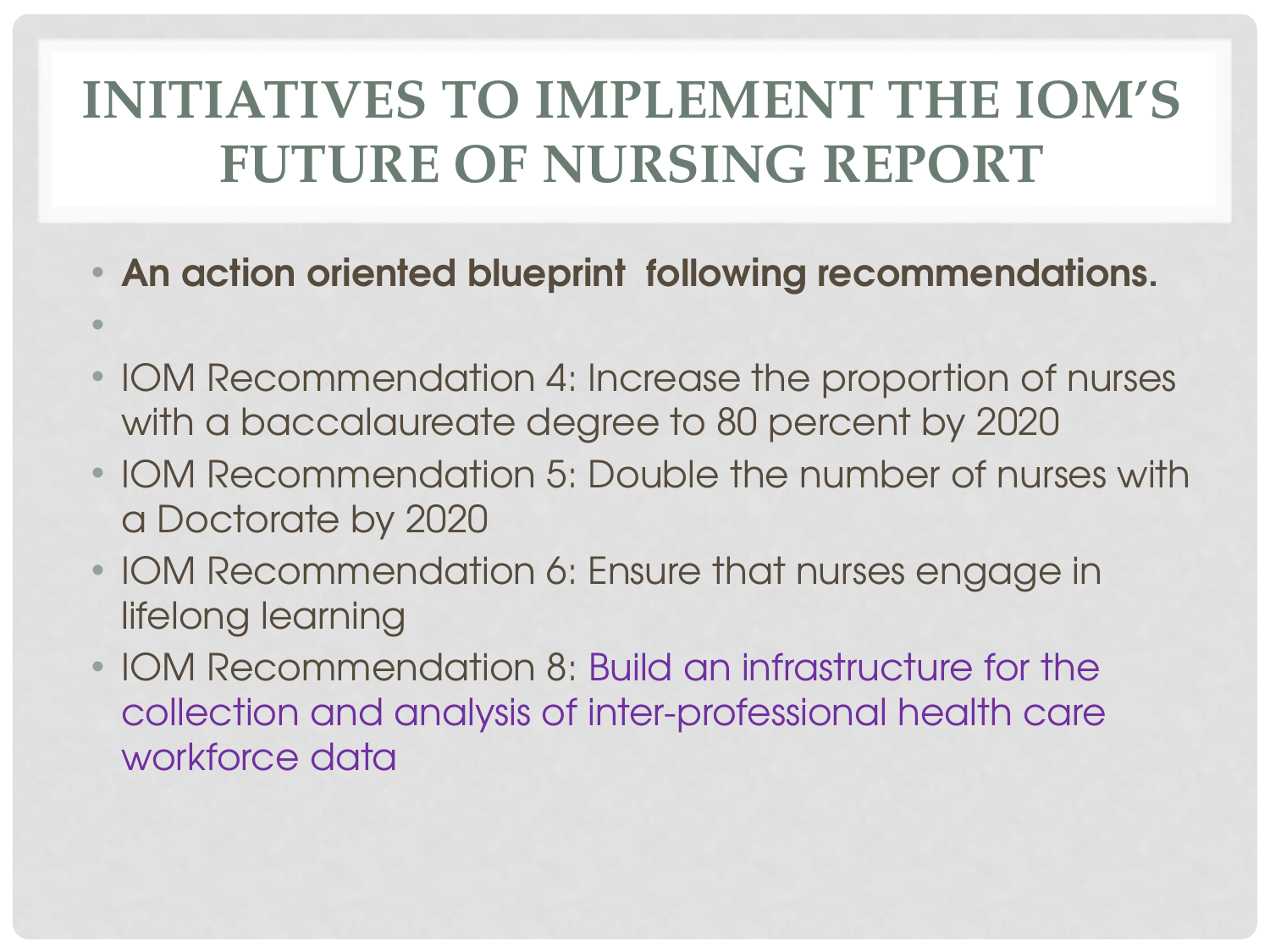

# Initiatives to Implement the IOM’s Future of Nursing report
An action oriented blueprint  following recommendations.

IOM Recommendation 4: Increase the proportion of nurses with a baccalaureate degree to 80 percent by 2020
IOM Recommendation 5: Double the number of nurses with a Doctorate by 2020
IOM Recommendation 6: Ensure that nurses engage in lifelong learning
IOM Recommendation 8: Build an infrastructure for the collection and analysis of inter­-professional health care workforce data